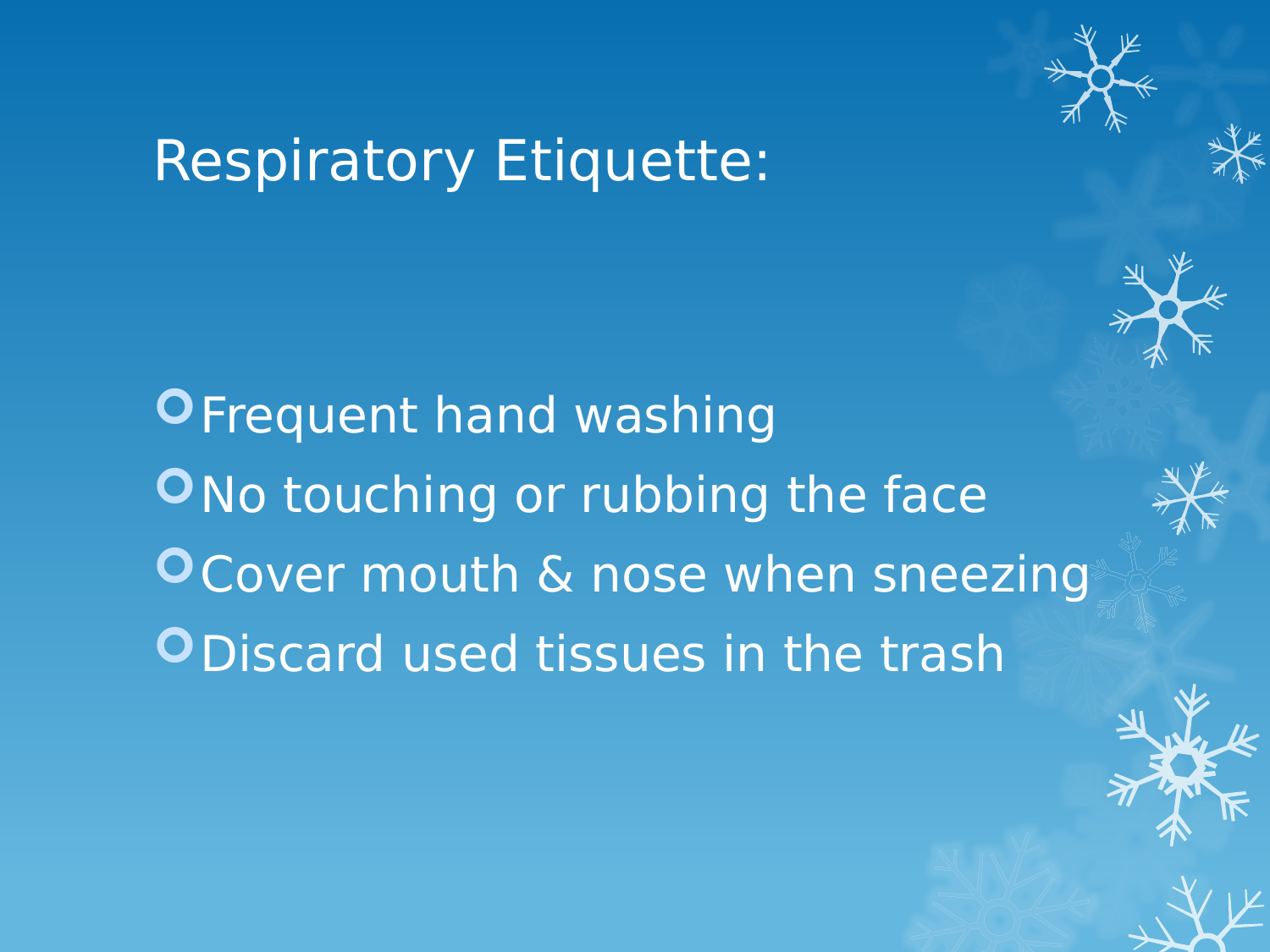

# Respiratory Etiquette:
Frequent hand washing
No touching or rubbing the face
Cover mouth & nose when sneezing
Discard used tissues in the trash